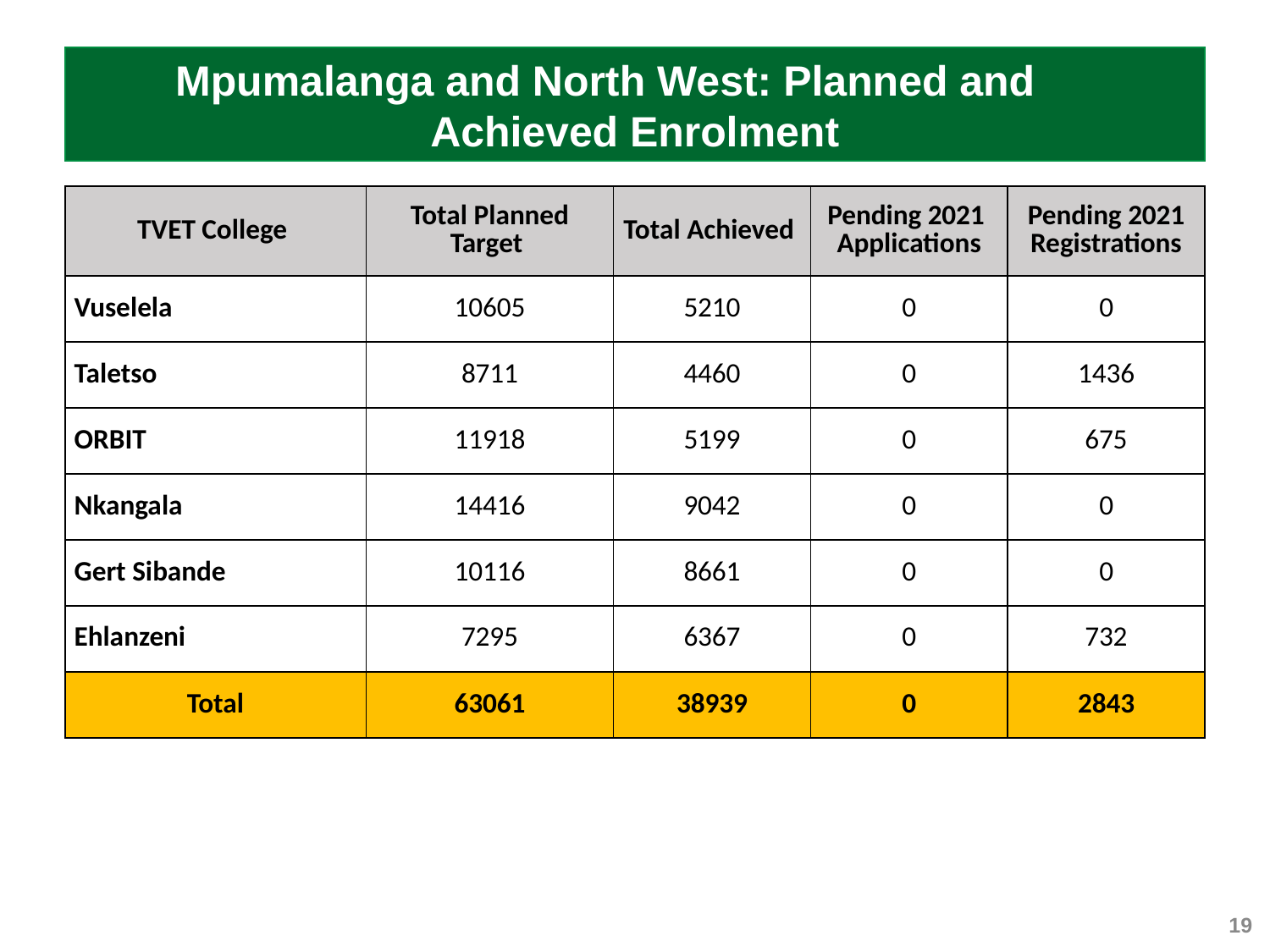

Mpumalanga and North West: Planned and      Achieved Enrolment
| TVET College | Total Planned Target | Total Achieved | Pending 2021 Applications | Pending 2021 Registrations |
| --- | --- | --- | --- | --- |
| Vuselela | 10605 | 5210 | 0 | 0 |
| Taletso | 8711 | 4460 | 0 | 1436 |
| ORBIT | 11918 | 5199 | 0 | 675 |
| Nkangala | 14416 | 9042 | 0 | 0 |
| Gert Sibande | 10116 | 8661 | 0 | 0 |
| Ehlanzeni | 7295 | 6367 | 0 | 732 |
| Total | 63061 | 38939 | 0 | 2843 |
19